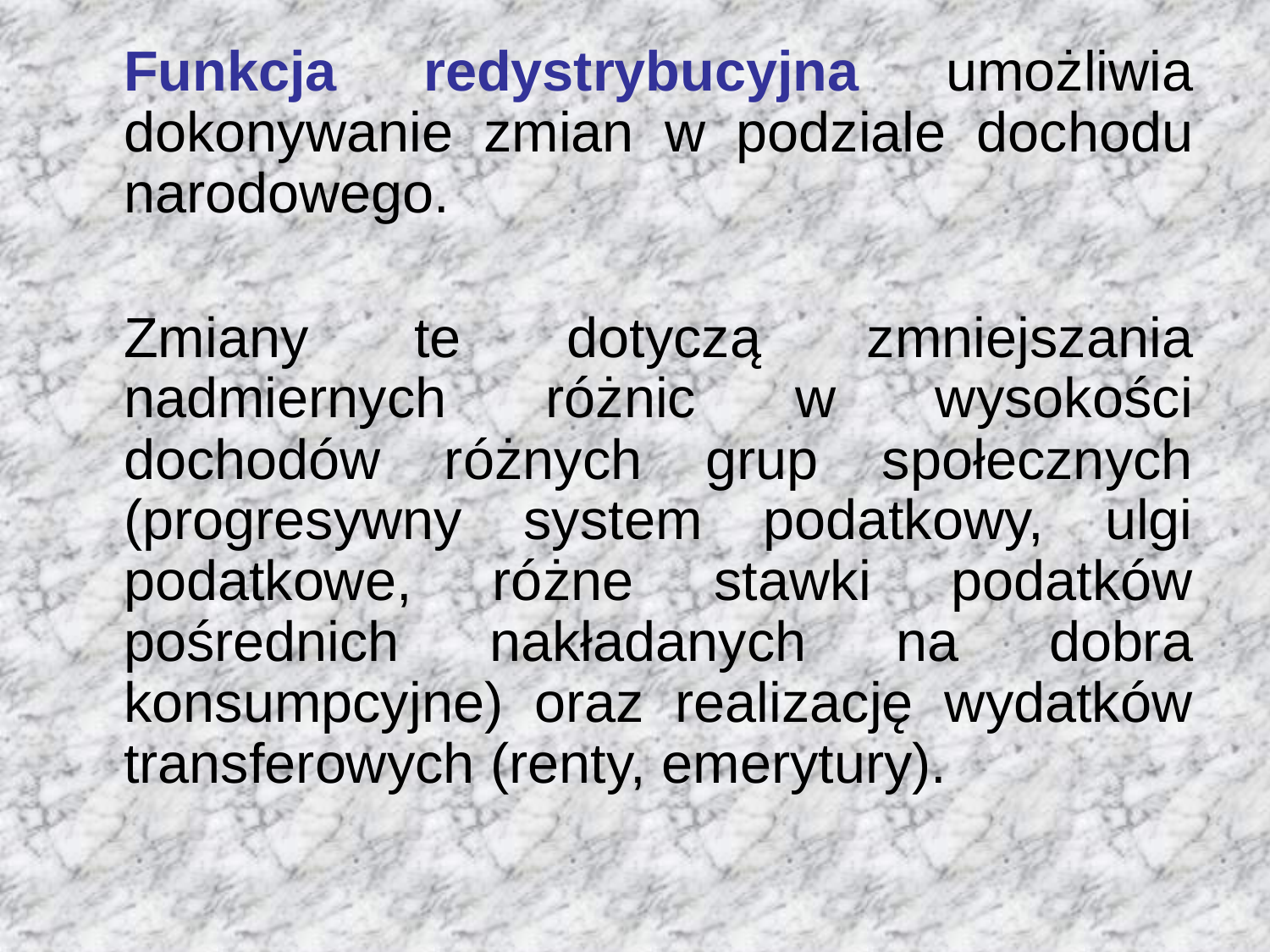

Funkcja redystrybucyjna umożliwia dokonywanie zmian w podziale dochodu narodowego.

	Zmiany te dotyczą zmniejszania nadmiernych różnic w wysokości dochodów różnych grup społecznych (progresywny system podatkowy, ulgi podatkowe, różne stawki podatków pośrednich nakładanych na dobra konsumpcyjne) oraz realizację wydatków transferowych (renty, emerytury).